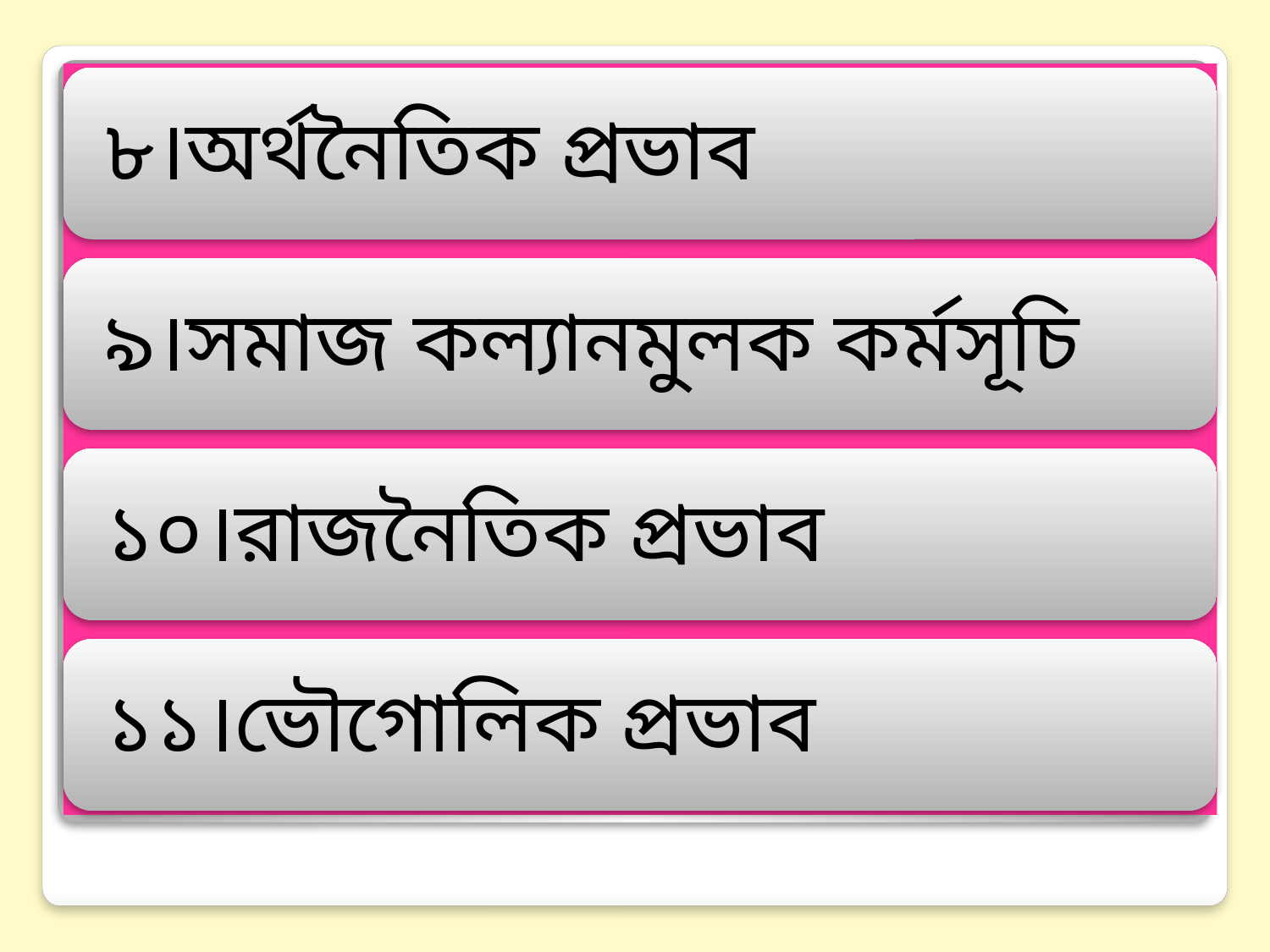

৮।অর্থনৈতিক প্রভাব
৯।সমাজ কল্যানমুলক কর্মসূচি
১০।রাজনৈতিক প্রভাব
১১।ভৌগোলিক প্রভাব